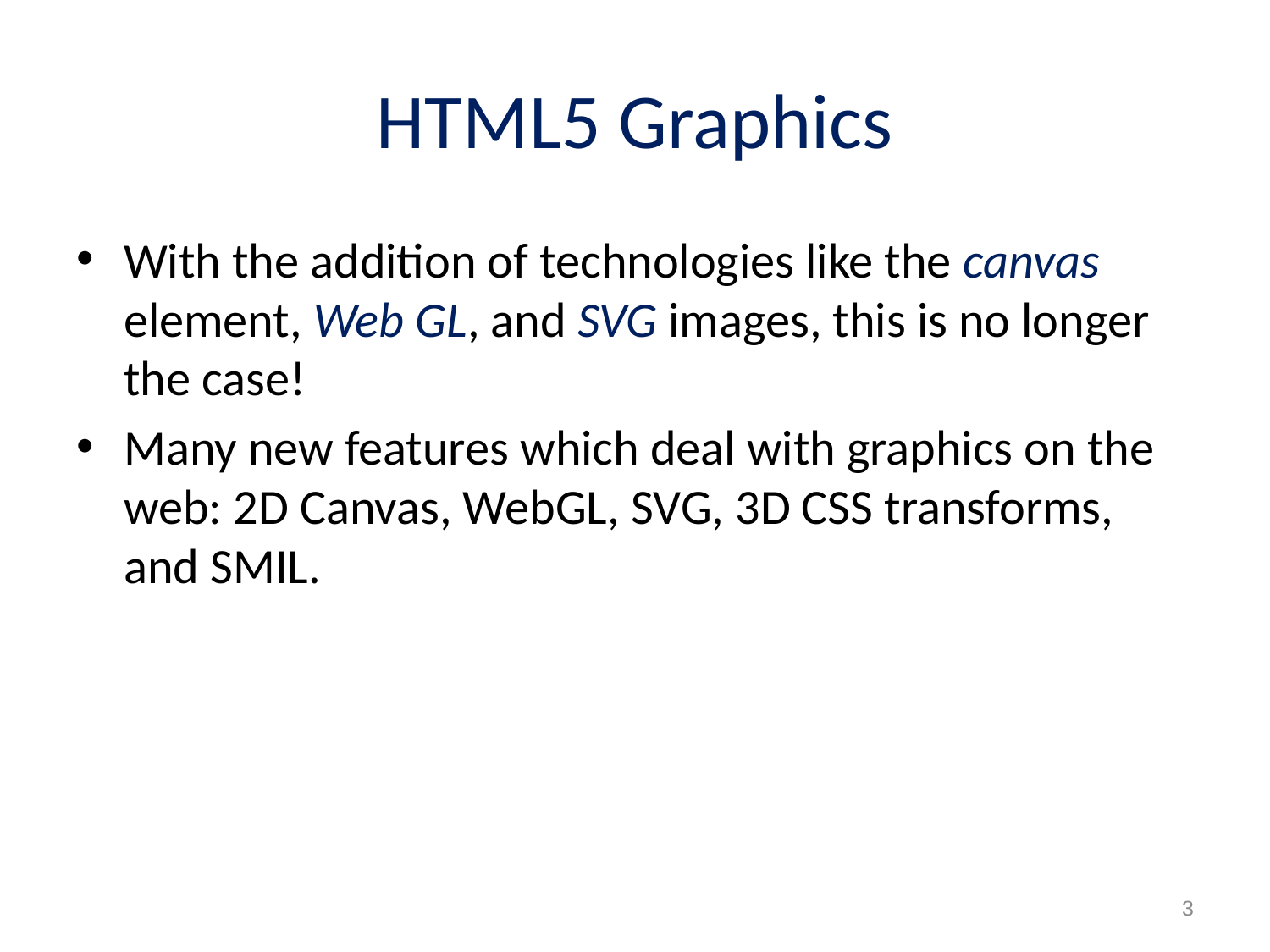

# HTML5 Graphics
With the addition of technologies like the canvas element, Web GL, and SVG images, this is no longer the case!
Many new features which deal with graphics on the web: 2D Canvas, WebGL, SVG, 3D CSS transforms, and SMIL.

3